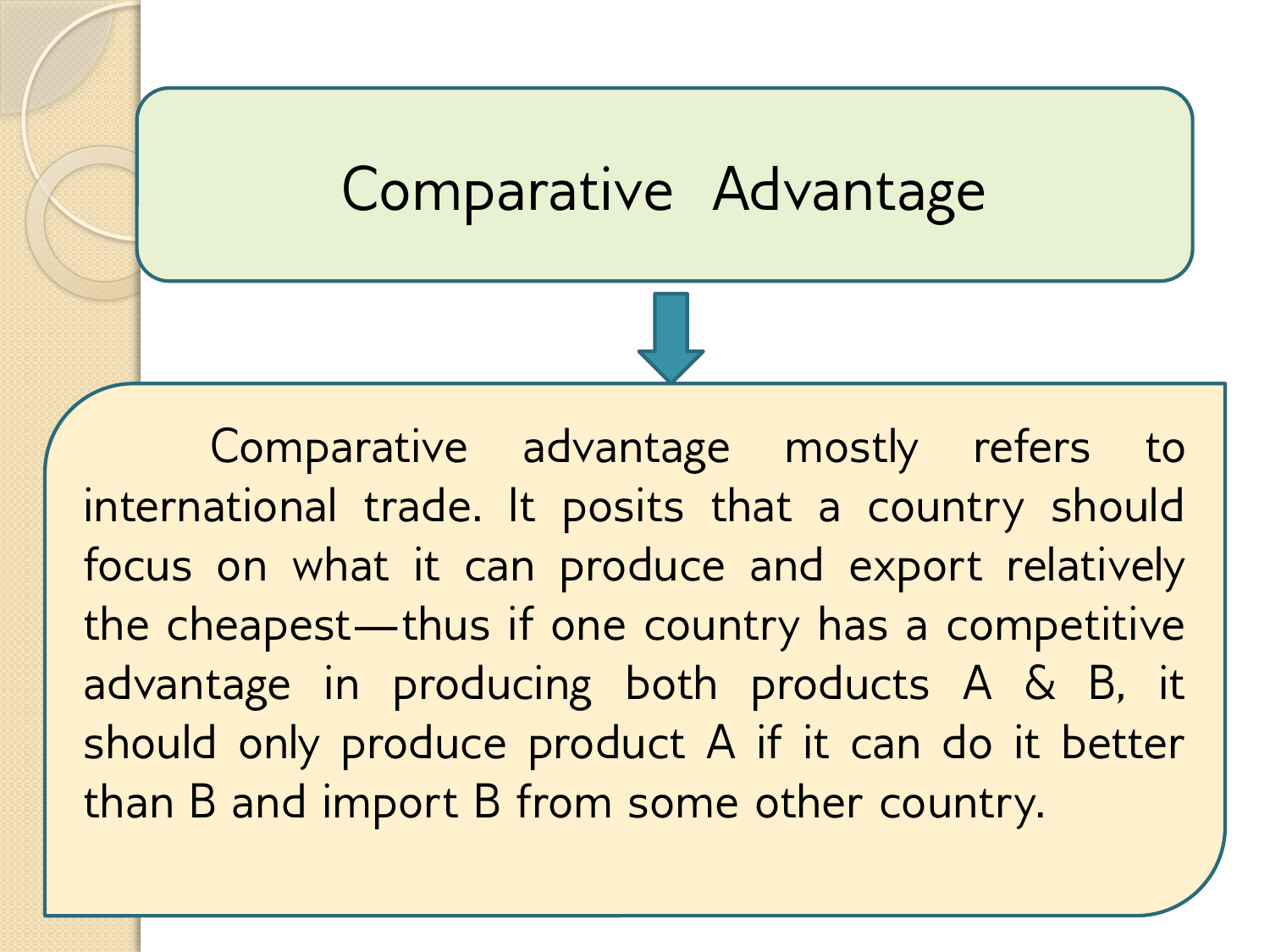

Comparative  Advantage

	Comparative advantage mostly refers to international trade. It posits that a country should focus on what it can produce and export relatively the cheapest—thus if one country has a competitive advantage in producing both products A & B, it should only produce product A if it can do it better than B and import B from some other country.

15